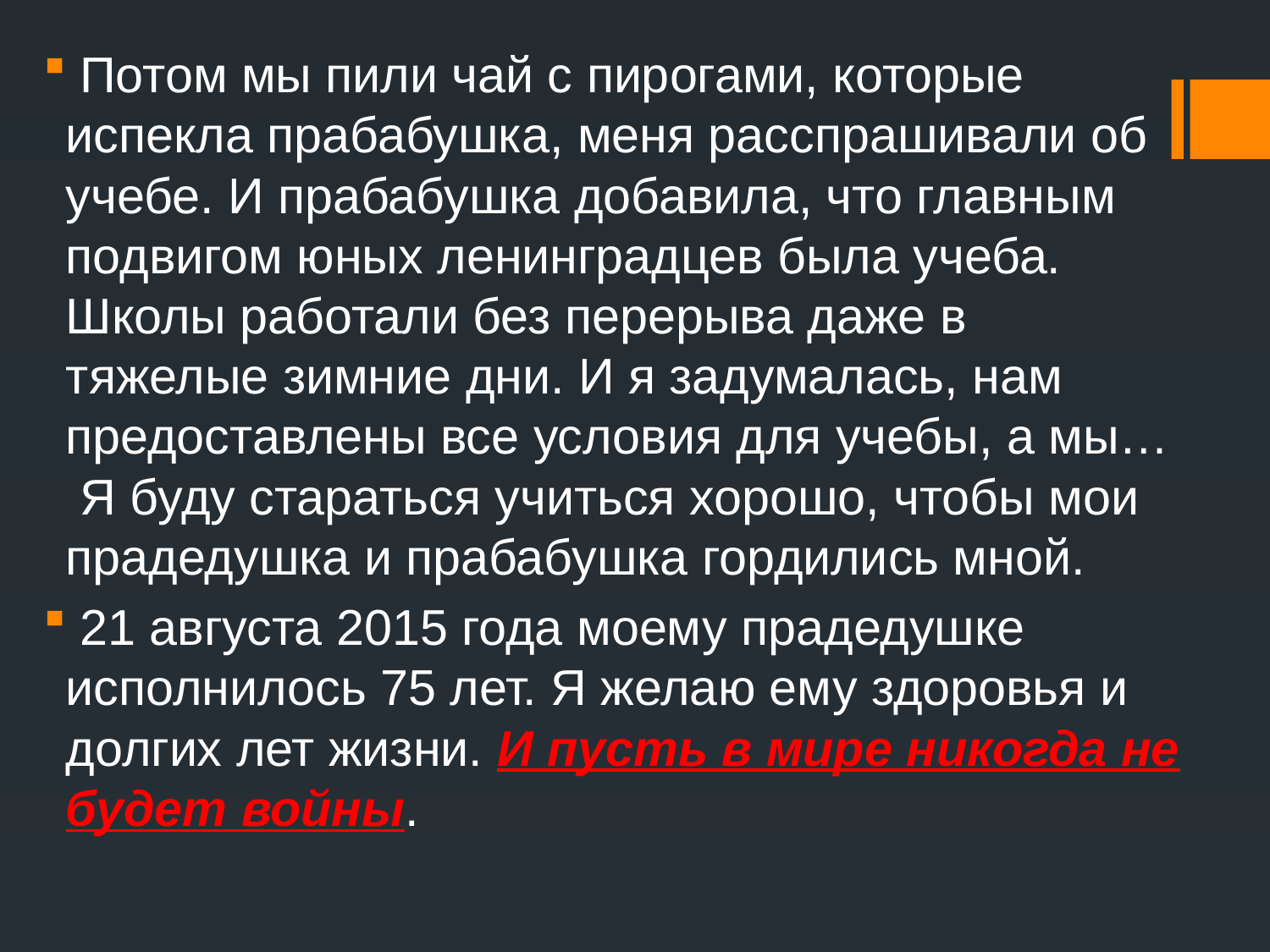

Потом мы пили чай с пирогами, которые испекла прабабушка, меня расспрашивали об учебе. И прабабушка добавила, что главным подвигом юных ленинградцев была учеба. Школы работали без перерыва даже в тяжелые зимние дни. И я задумалась, нам предоставлены все условия для учебы, а мы…  Я буду стараться учиться хорошо, чтобы мои прадедушка и прабабушка гордились мной.
 21 августа 2015 года моему прадедушке исполнилось 75 лет. Я желаю ему здоровья и долгих лет жизни. И пусть в мире никогда не будет войны.
#